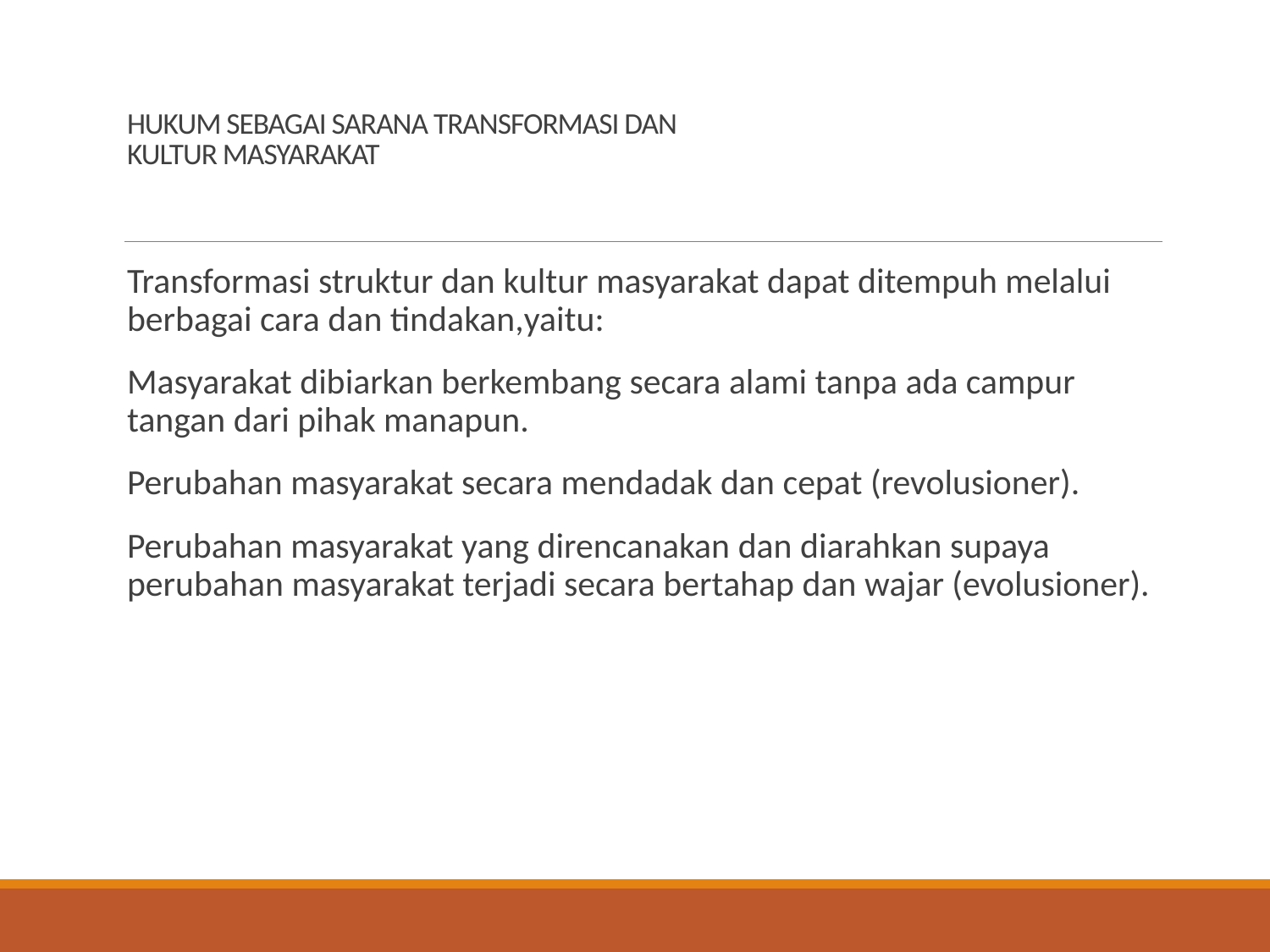

# HUKUM SEBAGAI SARANA TRANSFORMASI DAN KULTUR MASYARAKAT
Transformasi struktur dan kultur masyarakat dapat ditempuh melalui berbagai cara dan tindakan,yaitu:
Masyarakat dibiarkan berkembang secara alami tanpa ada campur tangan dari pihak manapun.
Perubahan masyarakat secara mendadak dan cepat (revolusioner).
Perubahan masyarakat yang direncanakan dan diarahkan supaya perubahan masyarakat terjadi secara bertahap dan wajar (evolusioner).